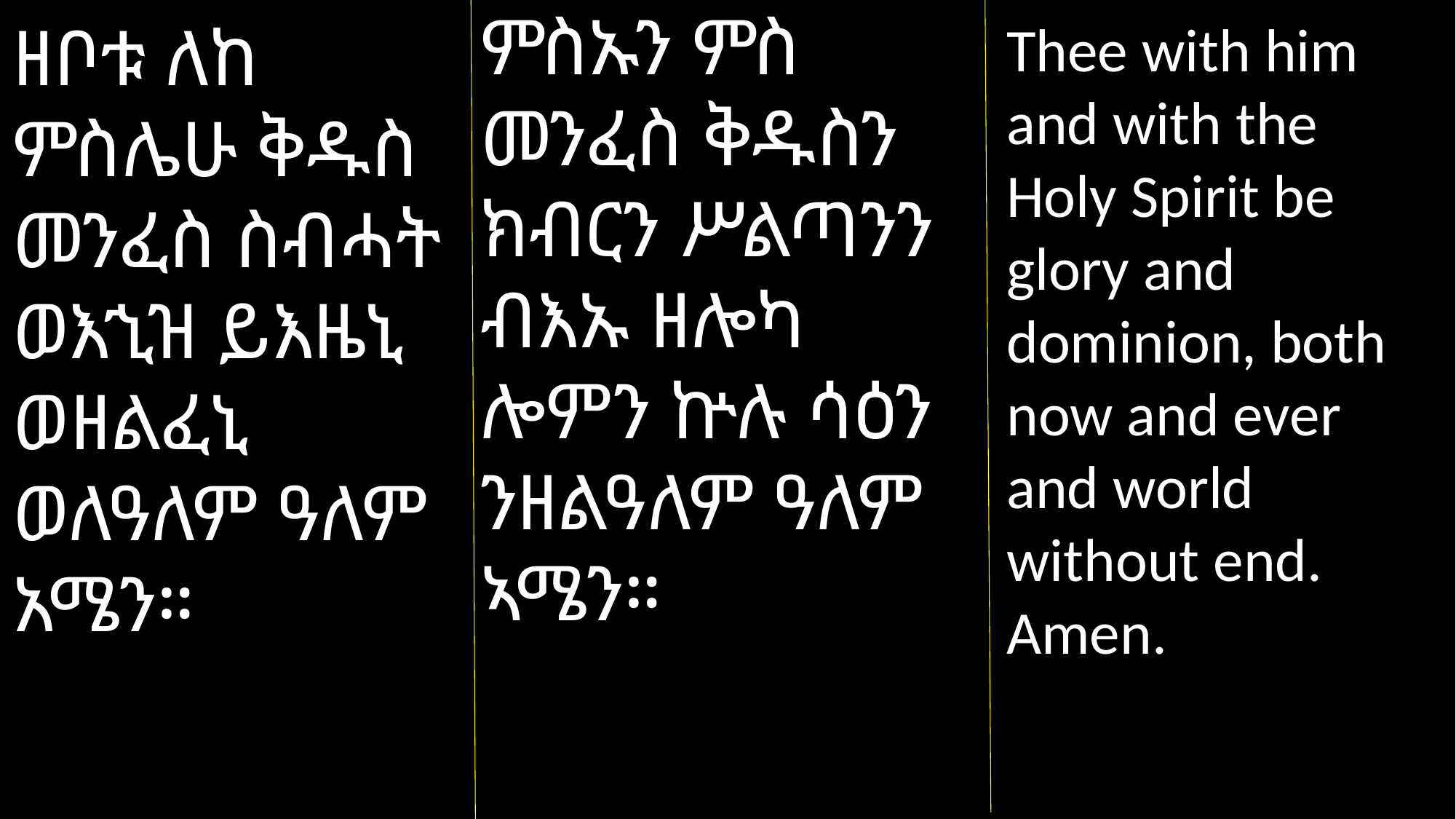

ምስኡን ምስ መንፈስ ቅዱስን ክብርን ሥልጣንን ብእኡ ዘሎካ ሎምን ኵሉ ሳዕን ንዘልዓለም ዓለም ኣሜን።
ዘቦቱ ለከ ምስሌሁ ቅዱስ መንፈስ ስብሓት ወእኂዝ ይእዜኒ ወዘልፈኒ ወለዓለም ዓለም አሜን።
Thee with him and with the Holy Spirit be glory and dominion, both now and ever and world without end.  Amen.